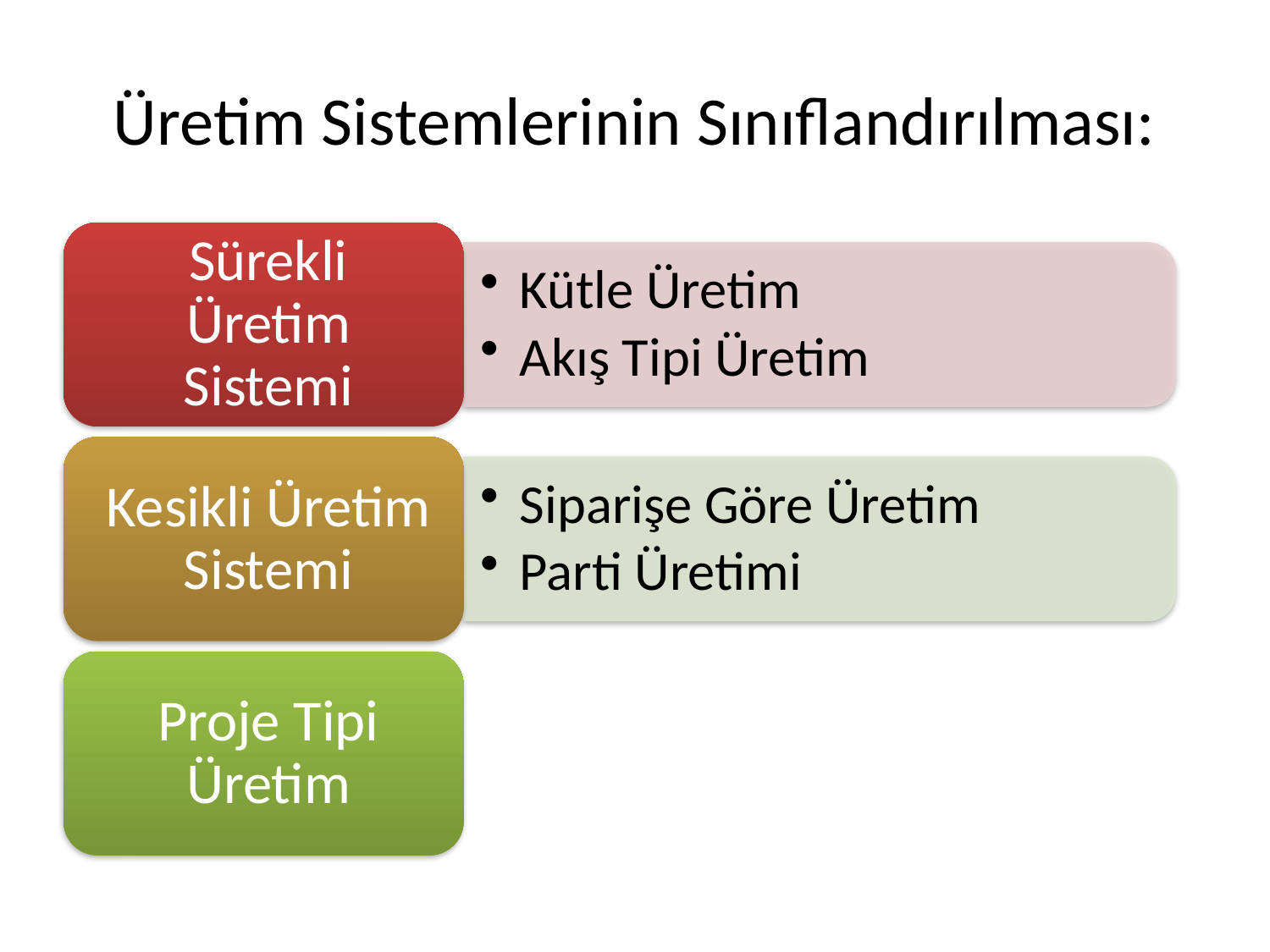

# Üretim Sistemlerinin Sınıflandırılması:
Kütle Üretim
Akış Tipi Üretim
Sürekli Üretim Sistemi
Siparişe Göre Üretim
Parti Üretimi
Kesikli Üretim Sistemi
Proje Tipi Üretim